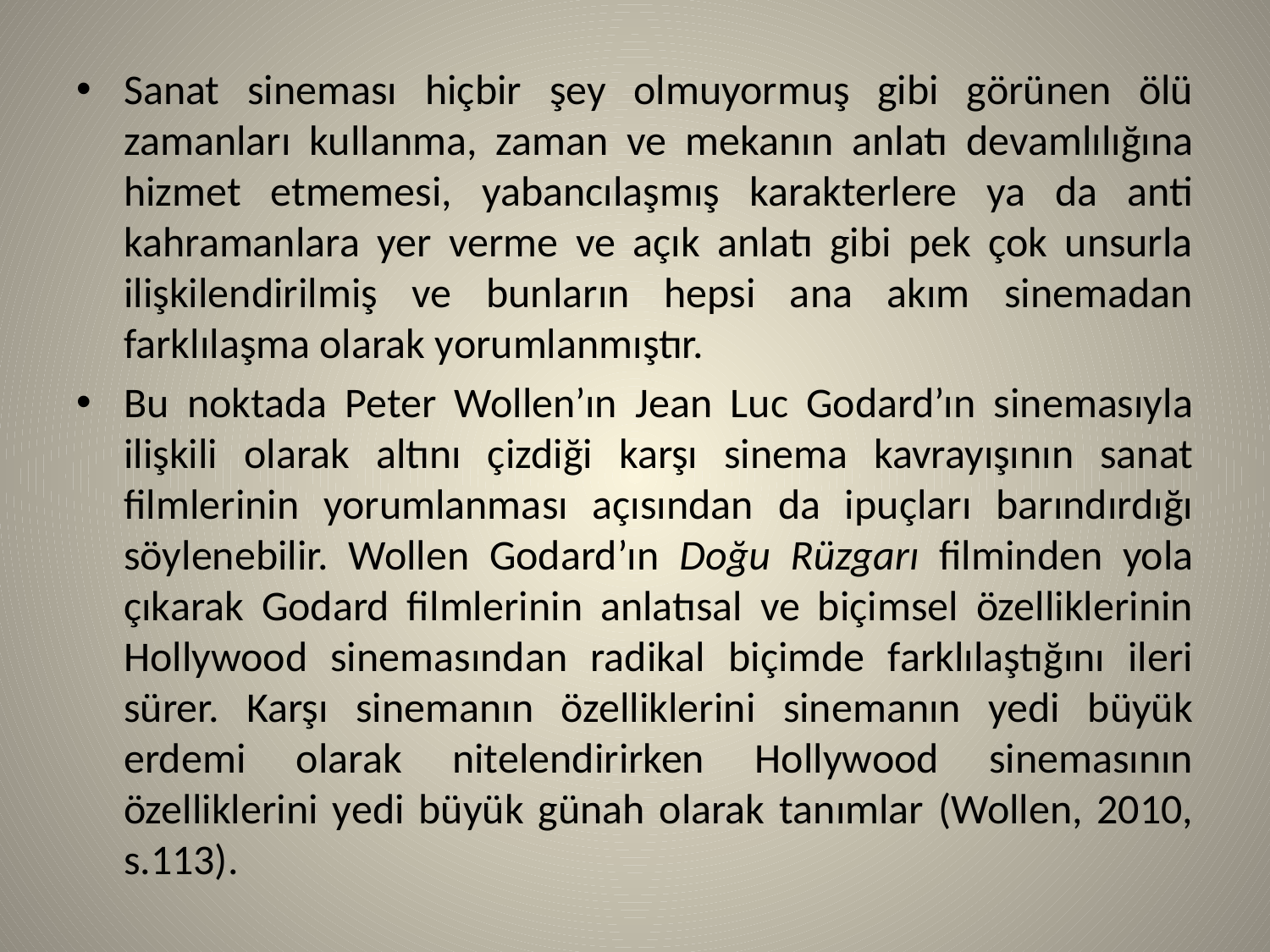

Sanat sineması hiçbir şey olmuyormuş gibi görünen ölü zamanları kullanma, zaman ve mekanın anlatı devamlılığına hizmet etmemesi, yabancılaşmış karakterlere ya da anti kahramanlara yer verme ve açık anlatı gibi pek çok unsurla ilişkilendirilmiş ve bunların hepsi ana akım sinemadan farklılaşma olarak yorumlanmıştır.
Bu noktada Peter Wollen’ın Jean Luc Godard’ın sinemasıyla ilişkili olarak altını çizdiği karşı sinema kavrayışının sanat filmlerinin yorumlanması açısından da ipuçları barındırdığı söylenebilir. Wollen Godard’ın Doğu Rüzgarı filminden yola çıkarak Godard filmlerinin anlatısal ve biçimsel özelliklerinin Hollywood sinemasından radikal biçimde farklılaştığını ileri sürer. Karşı sinemanın özelliklerini sinemanın yedi büyük erdemi olarak nitelendirirken Hollywood sinemasının özelliklerini yedi büyük günah olarak tanımlar (Wollen, 2010, s.113).